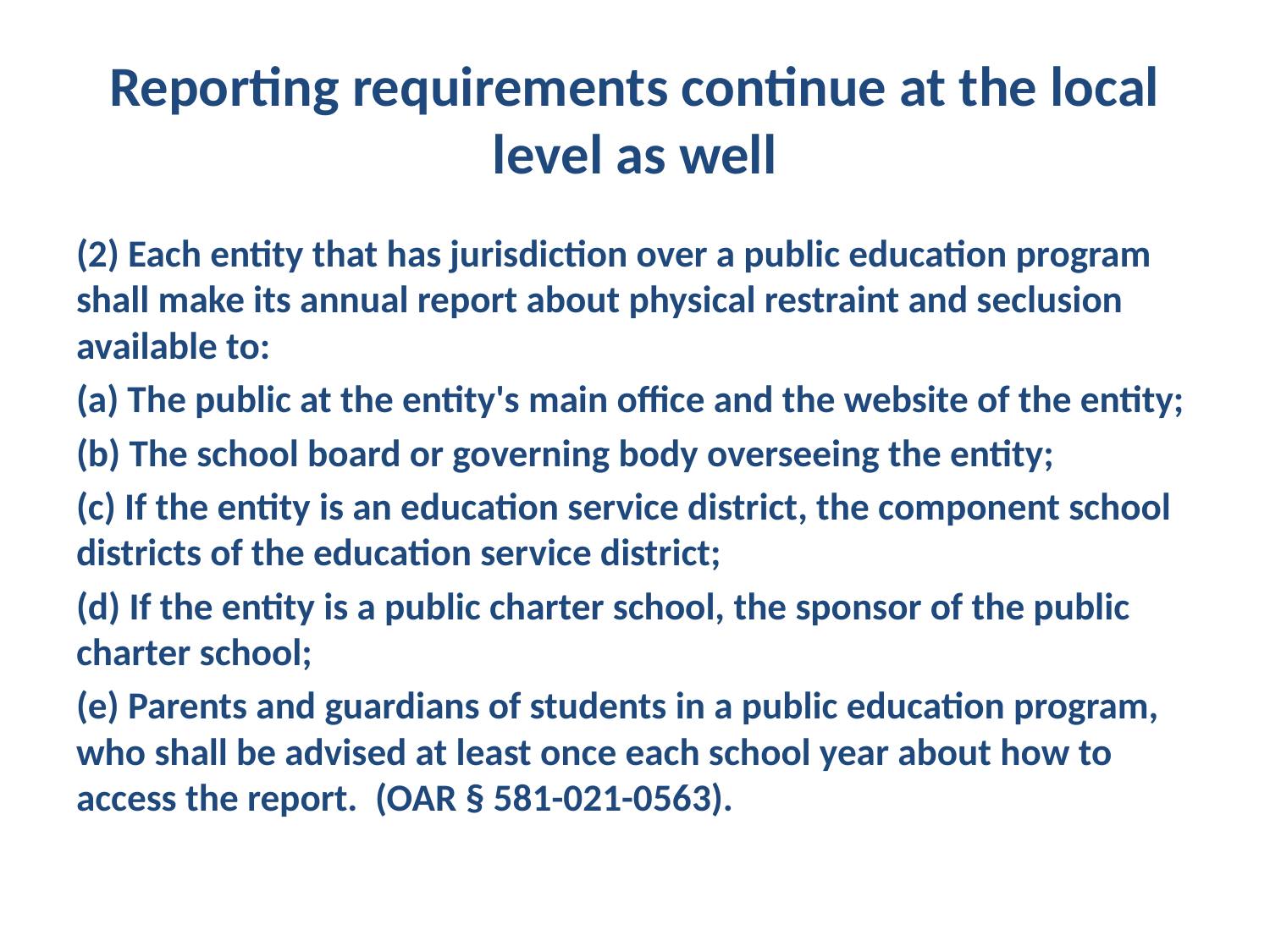

# Reporting requirements continue at the local level as well
(2) Each entity that has jurisdiction over a public education program shall make its annual report about physical restraint and seclusion available to:
(a) The public at the entity's main office and the website of the entity;
(b) The school board or governing body overseeing the entity;
(c) If the entity is an education service district, the component school districts of the education service district;
(d) If the entity is a public charter school, the sponsor of the public charter school;
(e) Parents and guardians of students in a public education program, who shall be advised at least once each school year about how to access the report.  (OAR § 581-021-0563).